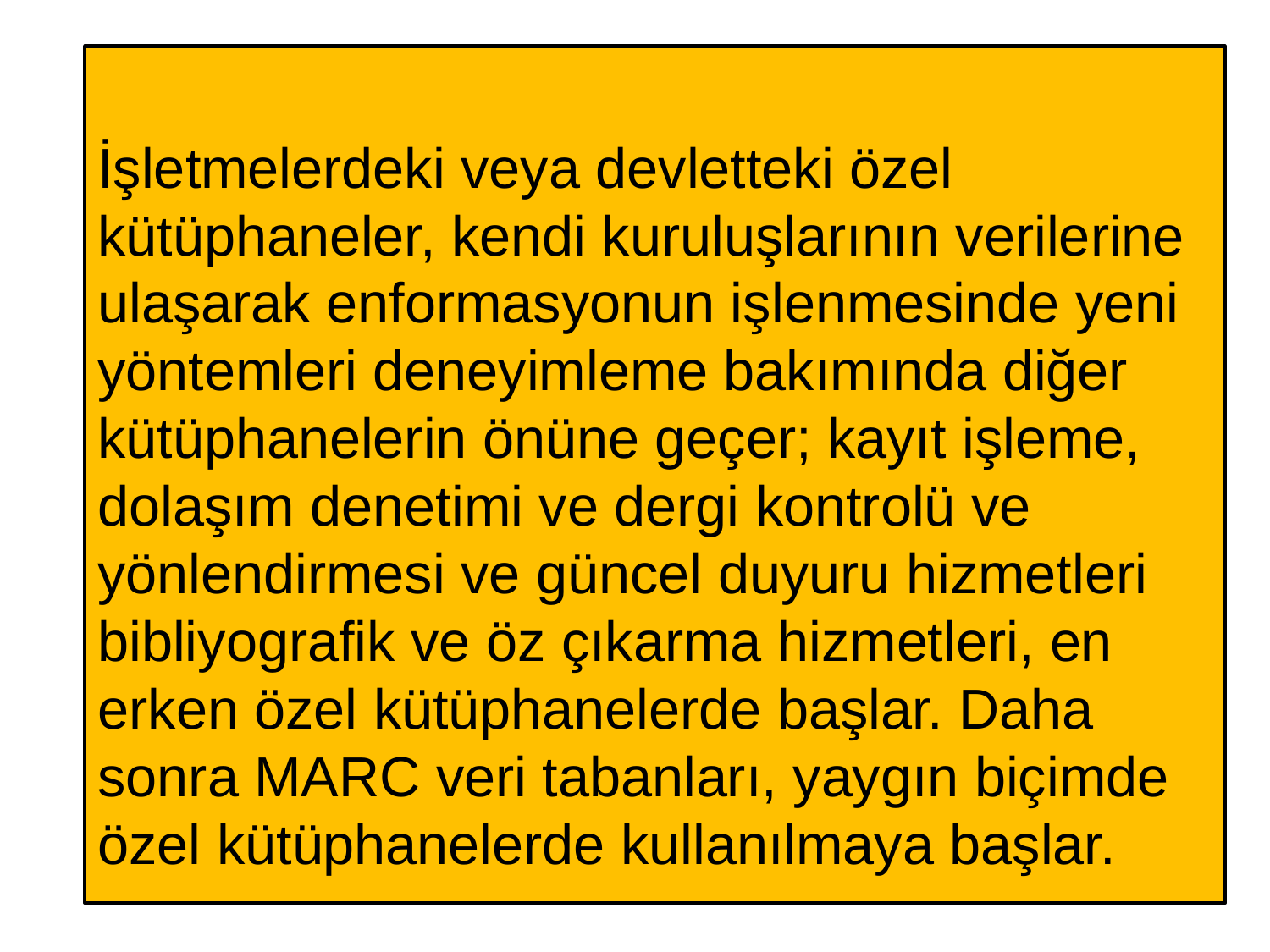

İşletmelerdeki veya devletteki özel kütüphaneler, kendi kuruluşlarının verilerine ulaşarak enformasyonun işlenmesinde yeni yöntemleri deneyimleme bakımında diğer kütüphanelerin önüne geçer; kayıt işleme, dolaşım denetimi ve dergi kontrolü ve yönlendirmesi ve güncel duyuru hizmetleri bibliyografik ve öz çıkarma hizmetleri, en erken özel kütüphanelerde başlar. Daha sonra MARC veri tabanları, yaygın biçimde özel kütüphanelerde kullanılmaya başlar.